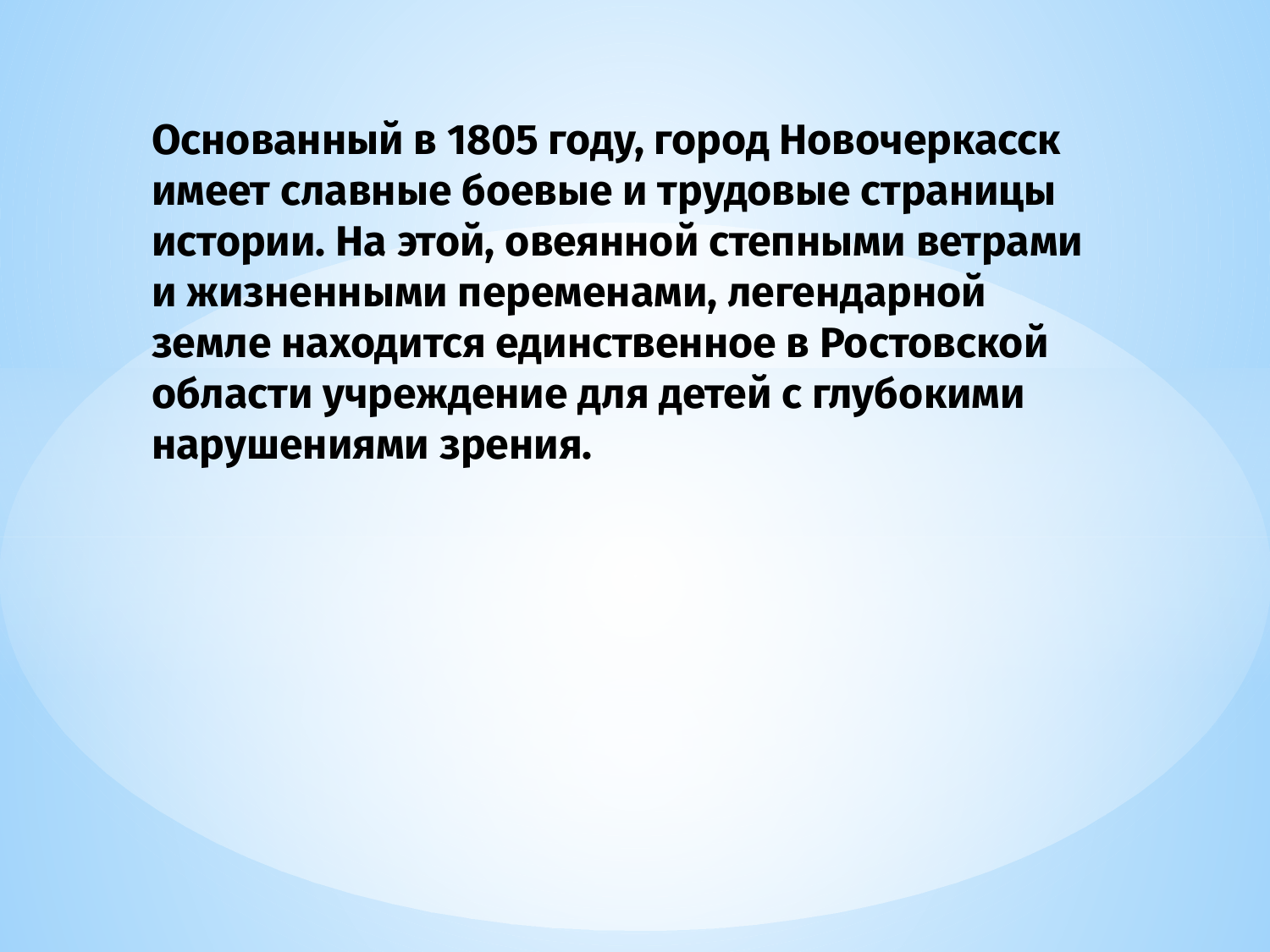

# Основанный в 1805 году, город Новочеркасск имеет славные боевые и трудовые страницы истории. На этой, овеянной степными ветрами и жизненными переменами, легендарной земле находится единственное в Ростовской области учреждение для детей с глубокими нарушениями зрения.